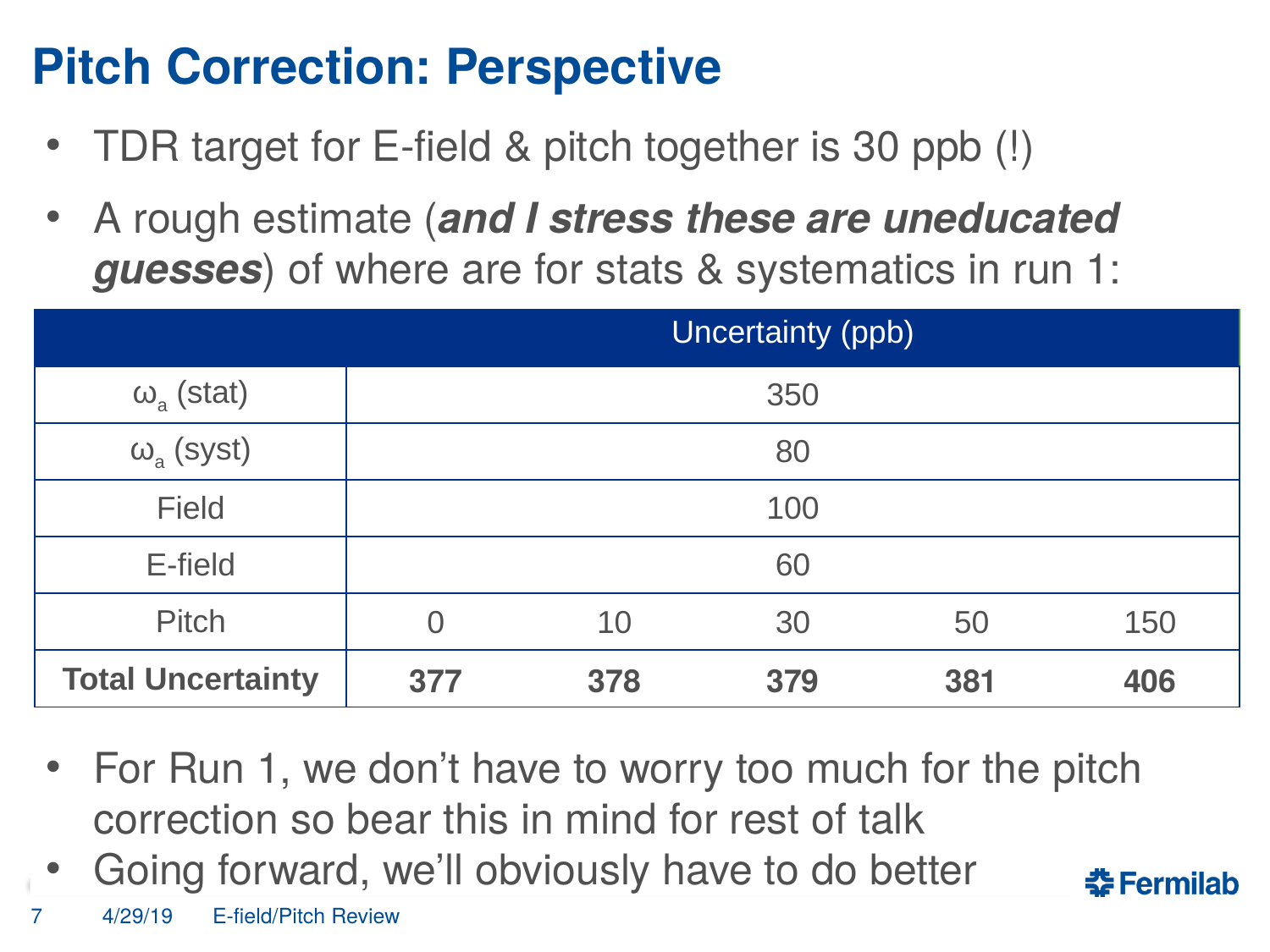

# Pitch Correction: Perspective
TDR target for E-field & pitch together is 30 ppb (!)
A rough estimate (and I stress these are uneducated guesses) of where are for stats & systematics in run 1:

For Run 1, we don’t have to worry too much for the pitch correction so bear this in mind for rest of talk
Going forward, we’ll obviously have to do better
|  | Uncertainty (ppb) |  |  |  |  |
| --- | --- | --- | --- | --- | --- |
| ωa (stat) | 350 |  |  |  |  |
| ωa (syst) | 80 |  |  |  |  |
| Field | 100 |  |  |  |  |
| E-field | 60 |  |  |  |  |
| Pitch | 0 | 10 | 30 | 50 | 150 |
| Total Uncertainty | 377 | 378 | 379 | 381 | 406 |
Uncorrected
7
4/29/19
E-field/Pitch Review